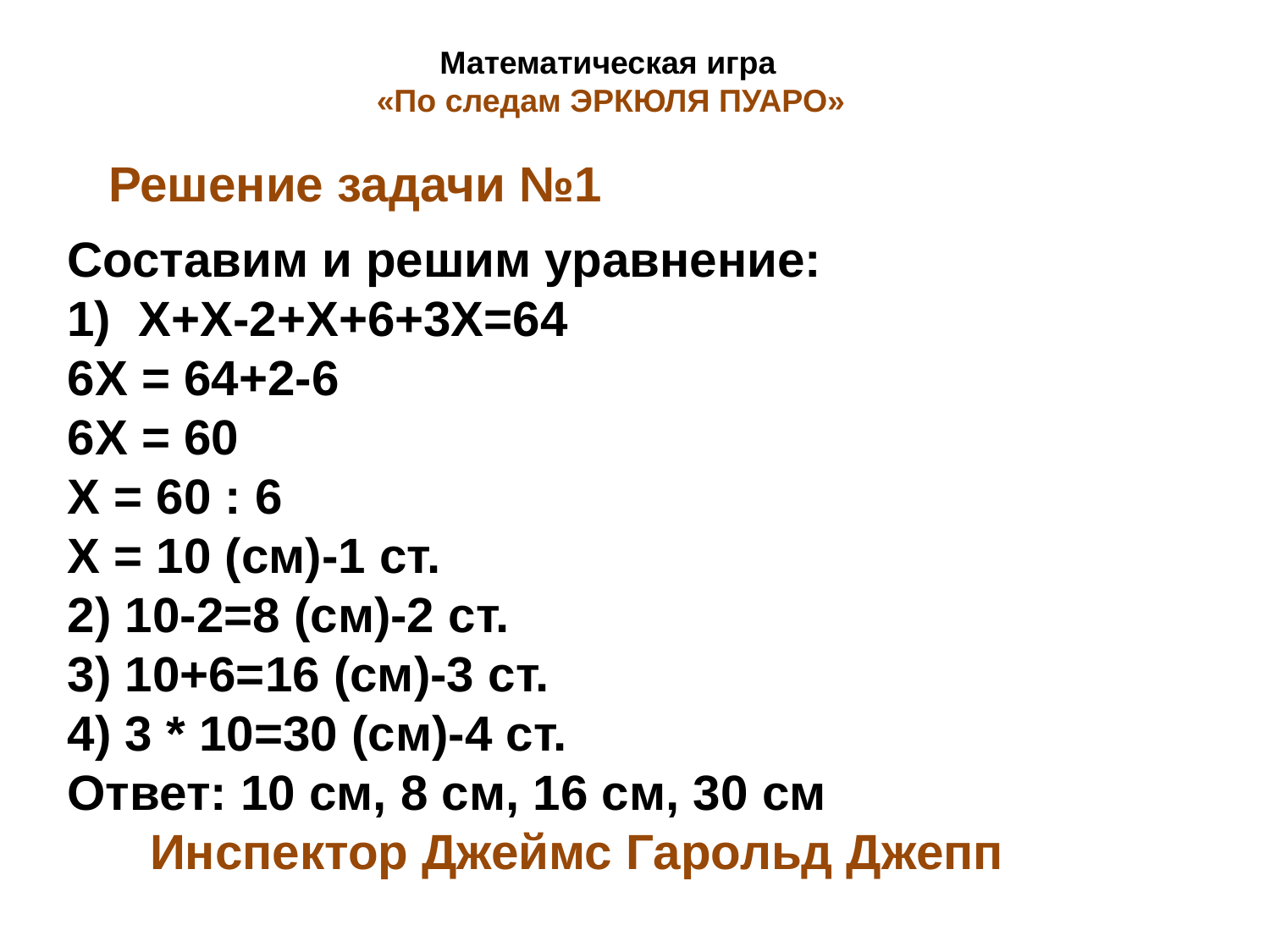

Математическая игра
«По следам ЭРКЮЛЯ ПУАРО»
Решение задачи №1
Составим и решим уравнение:
Х+Х-2+Х+6+3Х=64
6Х = 64+2-6
6Х = 60
Х = 60 : 6
Х = 10 (см)-1 ст.
2) 10-2=8 (см)-2 ст.
3) 10+6=16 (см)-3 ст.
4) 3 * 10=30 (см)-4 ст.
Ответ: 10 см, 8 см, 16 см, 30 см
      Инспектор Джеймс Гарольд Джепп